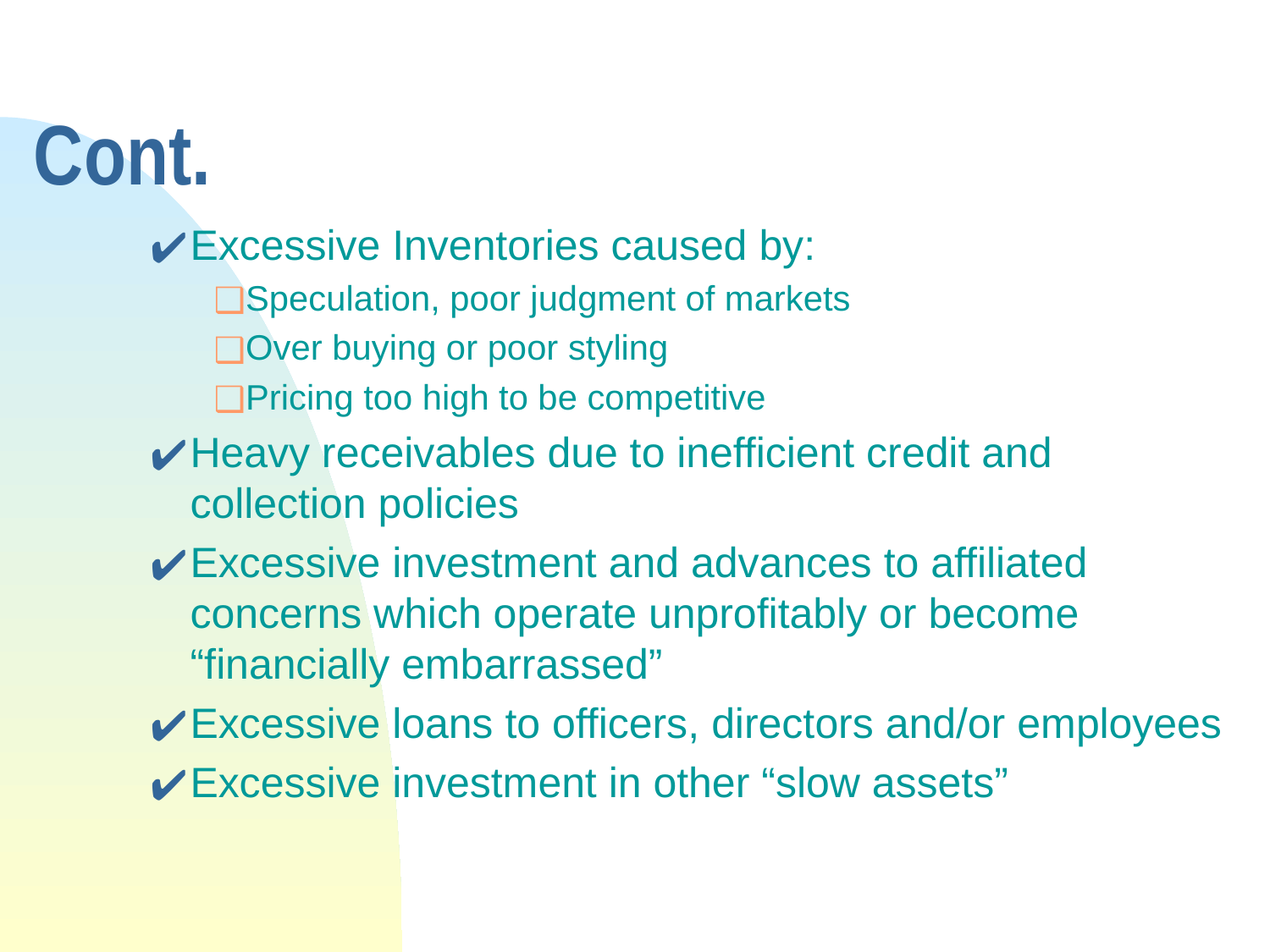

# Cont.
Excessive Inventories caused by:
Speculation, poor judgment of markets
Over buying or poor styling
Pricing too high to be competitive
Heavy receivables due to inefficient credit and collection policies
Excessive investment and advances to affiliated concerns which operate unprofitably or become “financially embarrassed”
Excessive loans to officers, directors and/or employees
Excessive investment in other “slow assets”